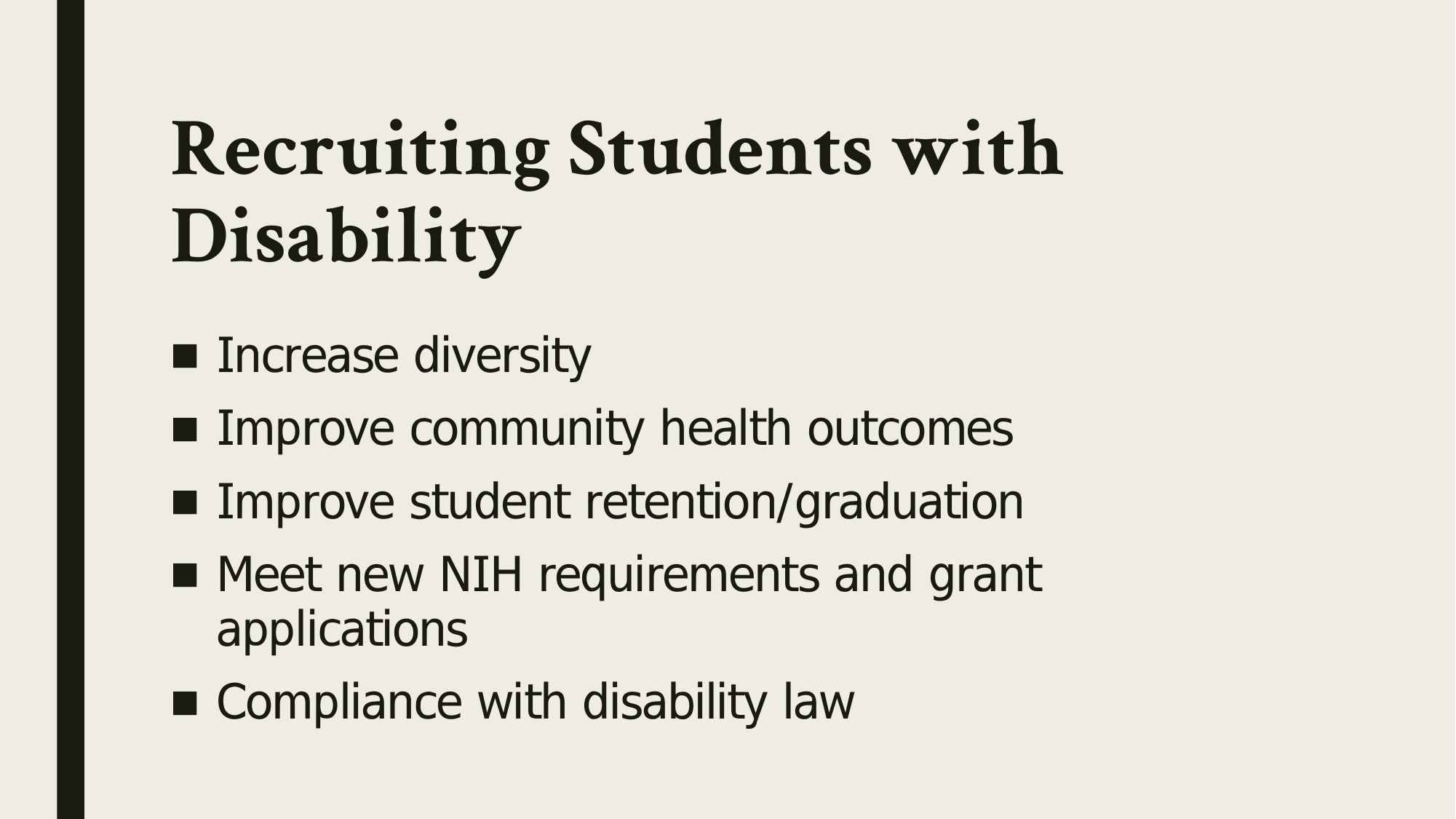

# Recruiting Students with Disability
Increase diversity
Improve community health outcomes
Improve student retention/graduation
Meet new NIH requirements and grant applications
Compliance with disability law